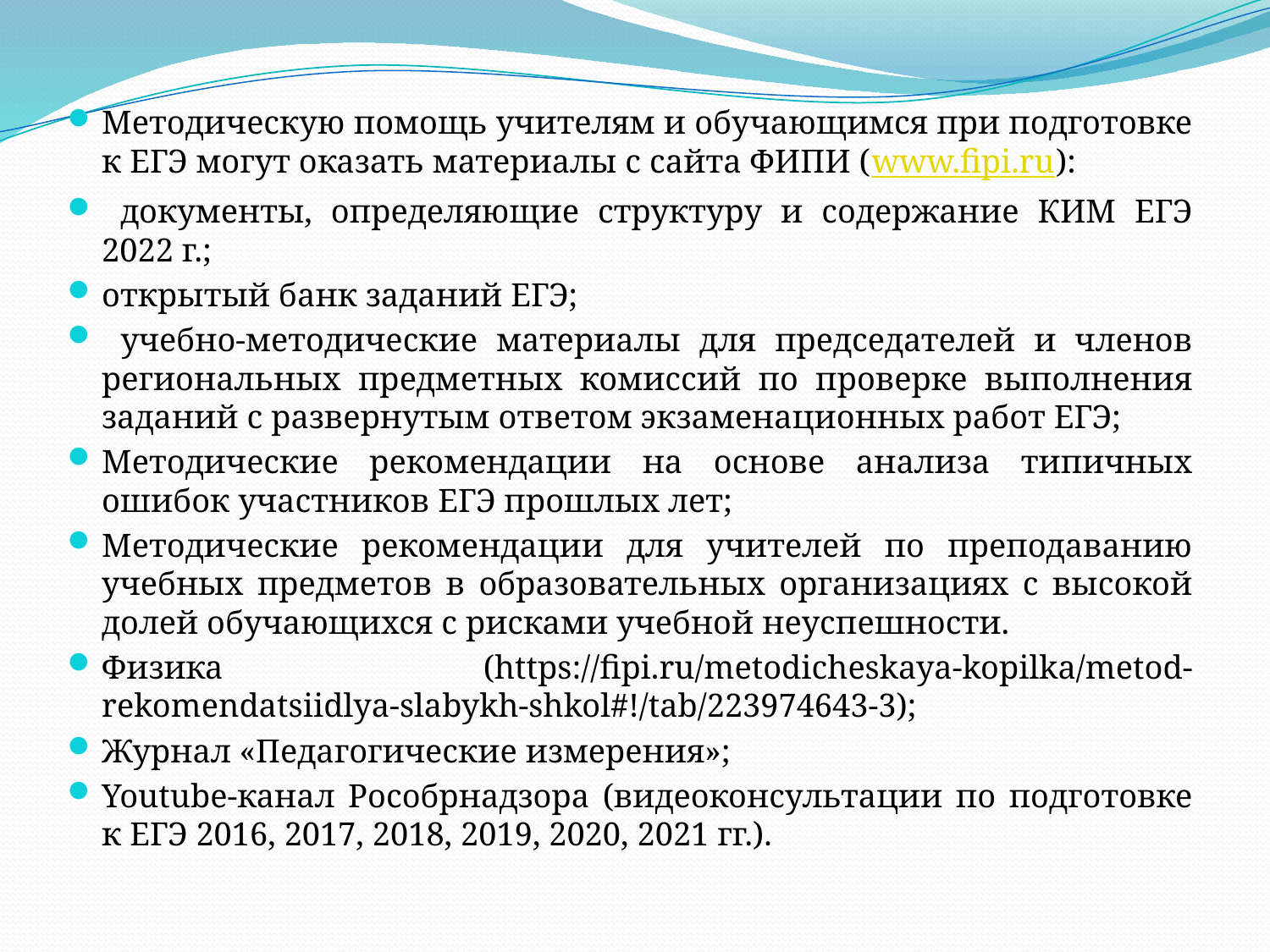

Методическую помощь учителям и обучающимся при подготовке к ЕГЭ могут оказать материалы с сайта ФИПИ (www.fipi.ru):
 документы, определяющие структуру и содержание КИМ ЕГЭ 2022 г.;
открытый банк заданий ЕГЭ;
 учебно-методические материалы для председателей и членов региональных предметных комиссий по проверке выполнения заданий с развернутым ответом экзаменационных работ ЕГЭ;
Методические рекомендации на основе анализа типичных ошибок участников ЕГЭ прошлых лет;
Методические рекомендации для учителей по преподаванию учебных предметов в образовательных организациях с высокой долей обучающихся с рисками учебной неуспешности.
Физика (https://fipi.ru/metodicheskaya-kopilka/metod-rekomendatsiidlya-slabykh-shkol#!/tab/223974643-3);
Журнал «Педагогические измерения»;
Youtube-канал Рособрнадзора (видеоконсультации по подготовке к ЕГЭ 2016, 2017, 2018, 2019, 2020, 2021 гг.).